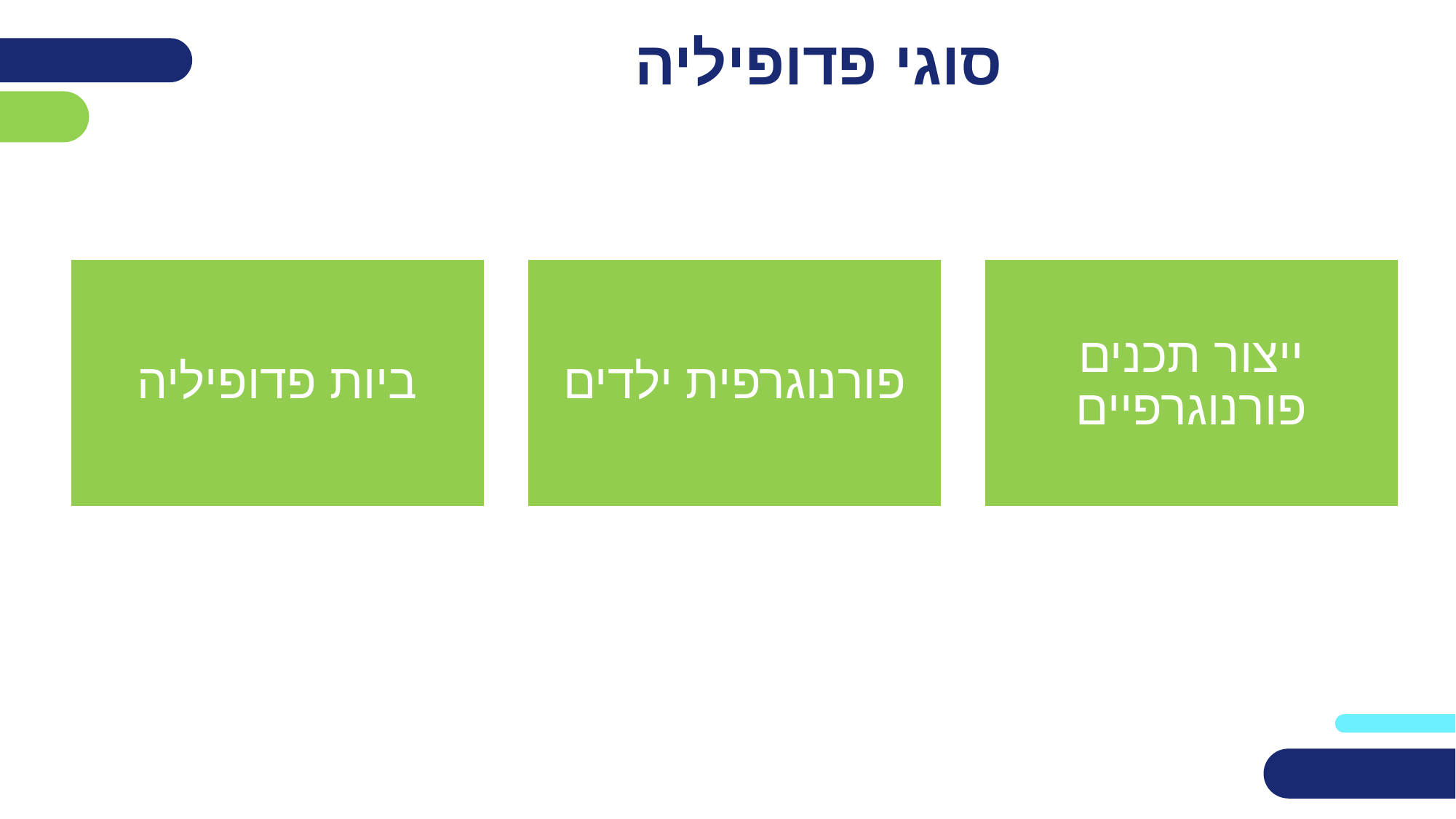

# סוגי פדופיליה

ביות פדופיליה

פורנוגרפית ילדים

ייצור תכנים פורנוגרפיים